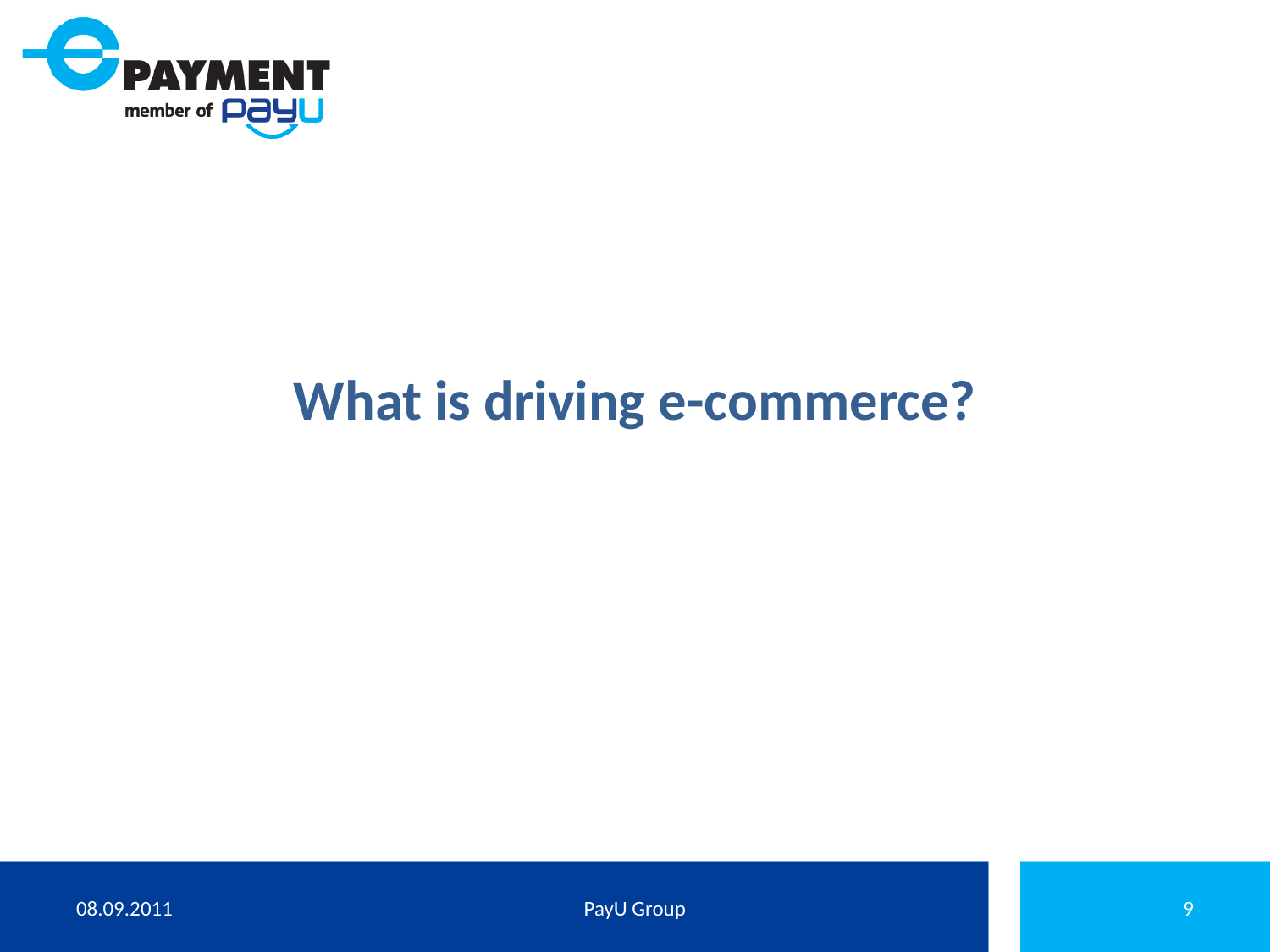

# What is driving e-commerce?
08.09.2011
PayU Group
9